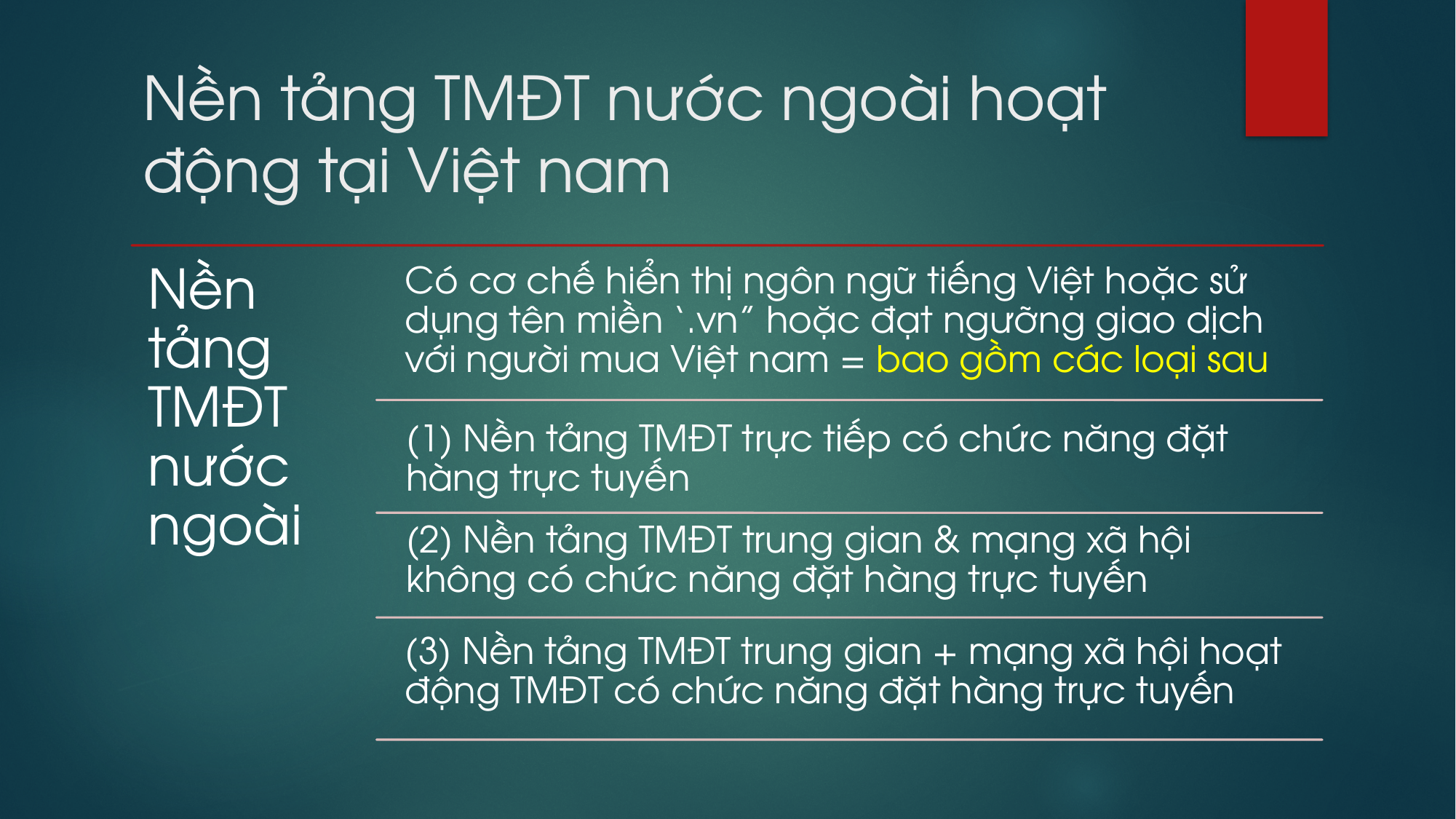

# Nền tảng TMĐT nước ngoài hoạt động tại Việt nam
Nền tảng TMĐT nước ngoài
Có cơ chế hiển thị ngôn ngữ tiếng Việt hoặc sử dụng tên miền ‘.vn” hoặc đạt ngưỡng giao dịch với người mua Việt nam = bao gồm các loại sau
(1) Nền tảng TMĐT trực tiếp có chức năng đặt hàng trực tuyến
(2) Nền tảng TMĐT trung gian & mạng xã hội không có chức năng đặt hàng trực tuyến
(3) Nền tảng TMĐT trung gian + mạng xã hội hoạt động TMĐT có chức năng đặt hàng trực tuyến